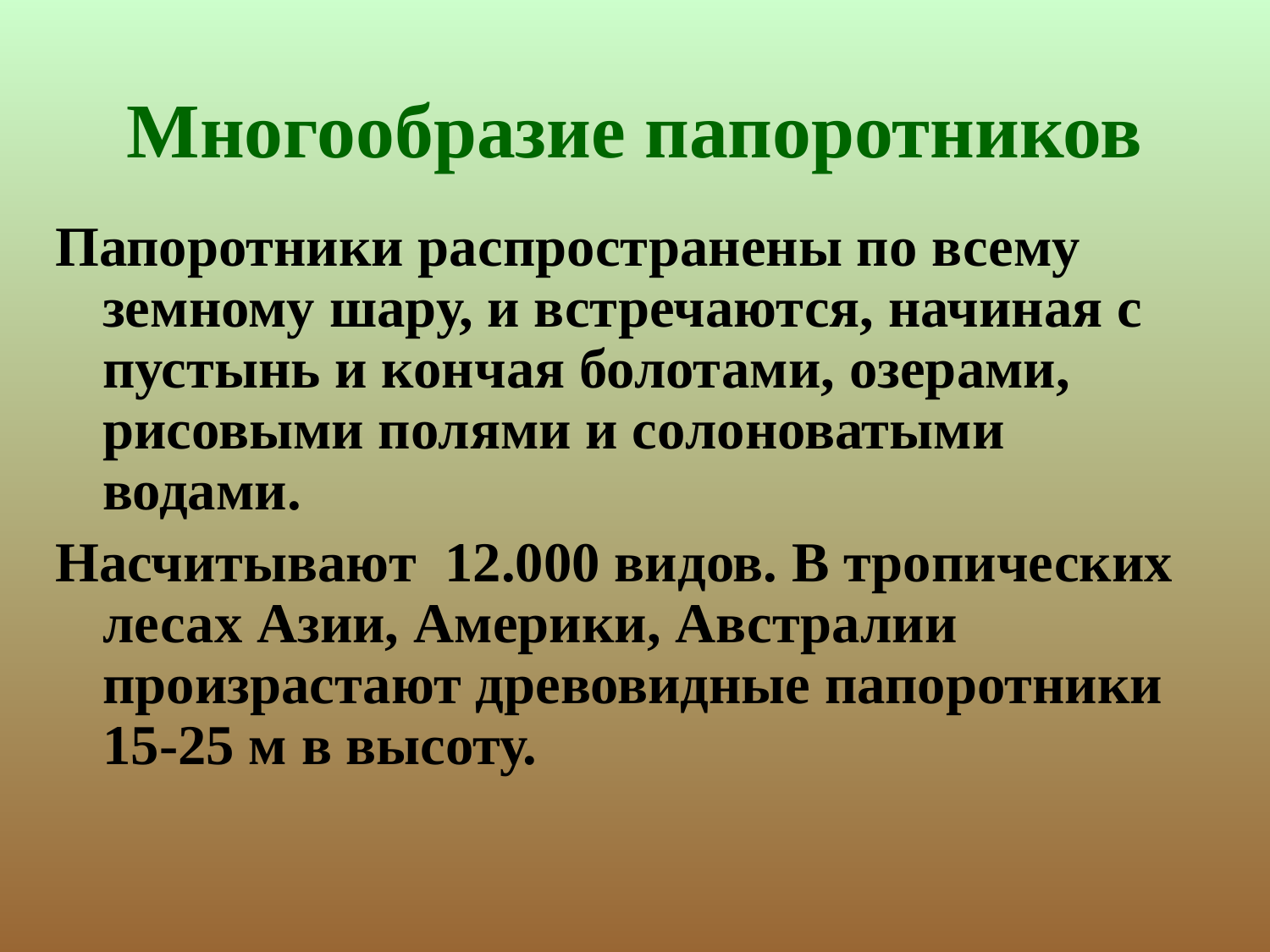

# Многообразие папоротников
Папоротники распространены по всему земному шару, и встречаются, начиная с пустынь и кончая болотами, озерами, рисовыми полями и солоноватыми водами.
Насчитывают  12.000 видов. В тропических лесах Азии, Америки, Австралии произрастают древовидные папоротники 15-25 м в высоту.